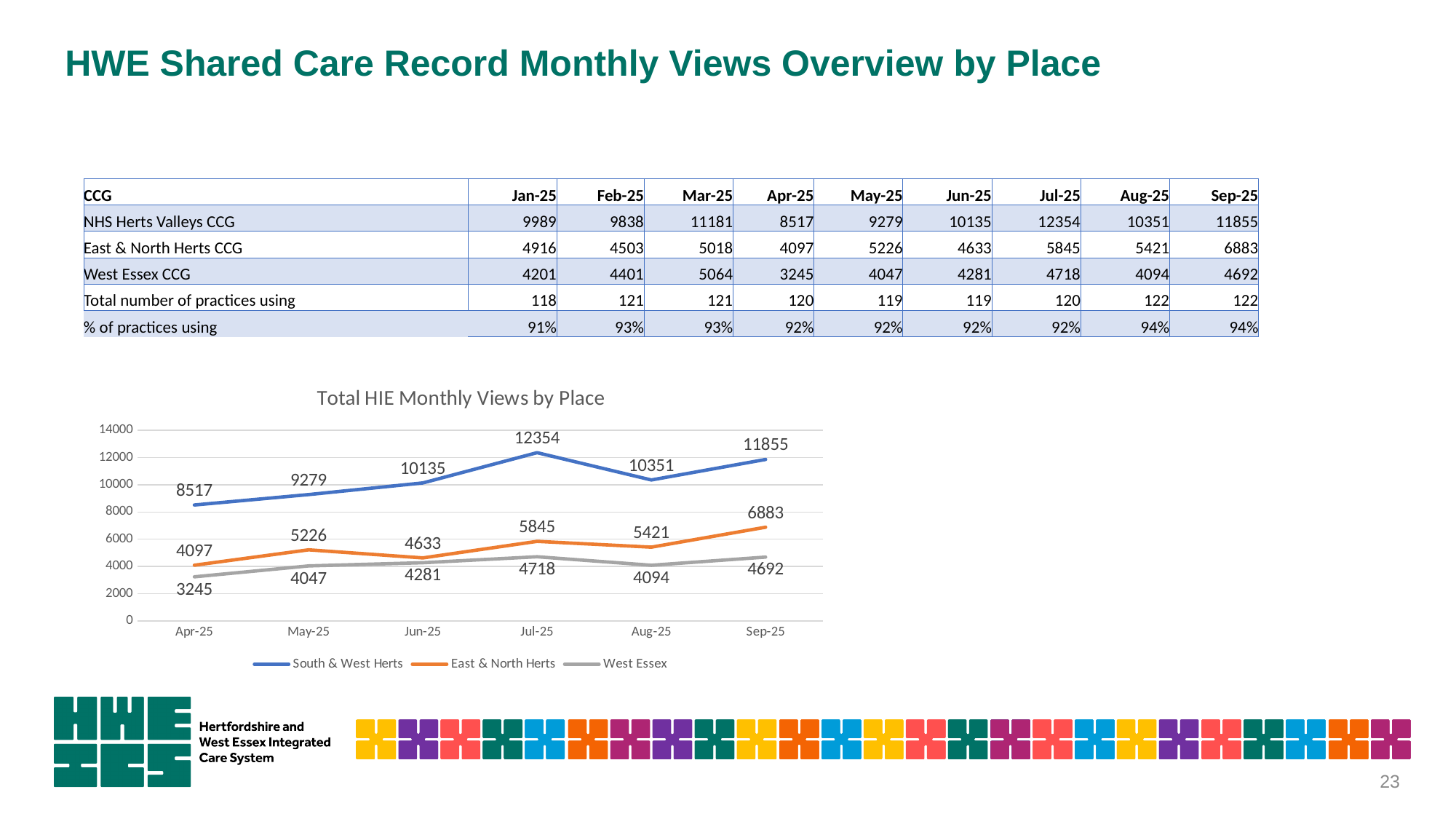

# HWE Shared Care Record Monthly Views Overview by Place
| CCG | Jan-25 | Feb-25 | Mar-25 | Apr-25 | May-25 | Jun-25 | Jul-25 | Aug-25 | Sep-25 |
| --- | --- | --- | --- | --- | --- | --- | --- | --- | --- |
| NHS Herts Valleys CCG | 9989 | 9838 | 11181 | 8517 | 9279 | 10135 | 12354 | 10351 | 11855 |
| East & North Herts CCG | 4916 | 4503 | 5018 | 4097 | 5226 | 4633 | 5845 | 5421 | 6883 |
| West Essex CCG | 4201 | 4401 | 5064 | 3245 | 4047 | 4281 | 4718 | 4094 | 4692 |
| Total number of practices using | 118 | 121 | 121 | 120 | 119 | 119 | 120 | 122 | 122 |
| % of practices using | 91% | 93% | 93% | 92% | 92% | 92% | 92% | 94% | 94% |

### Chart: Total HIE Monthly Views by Place

| Category | South & West Herts | East & North Herts | West Essex |
|---|---|---|---|
| 45748 | 8517.0 | 4097.0 | 3245.0 |
| 45778 | 9279.0 | 5226.0 | 4047.0 |
| 45809 | 10135.0 | 4633.0 | 4281.0 |
| 45839 | 12354.0 | 5845.0 | 4718.0 |
| 45870 | 10351.0 | 5421.0 | 4094.0 |
| 45901 | 11855.0 | 6883.0 | 4692.0 |
23